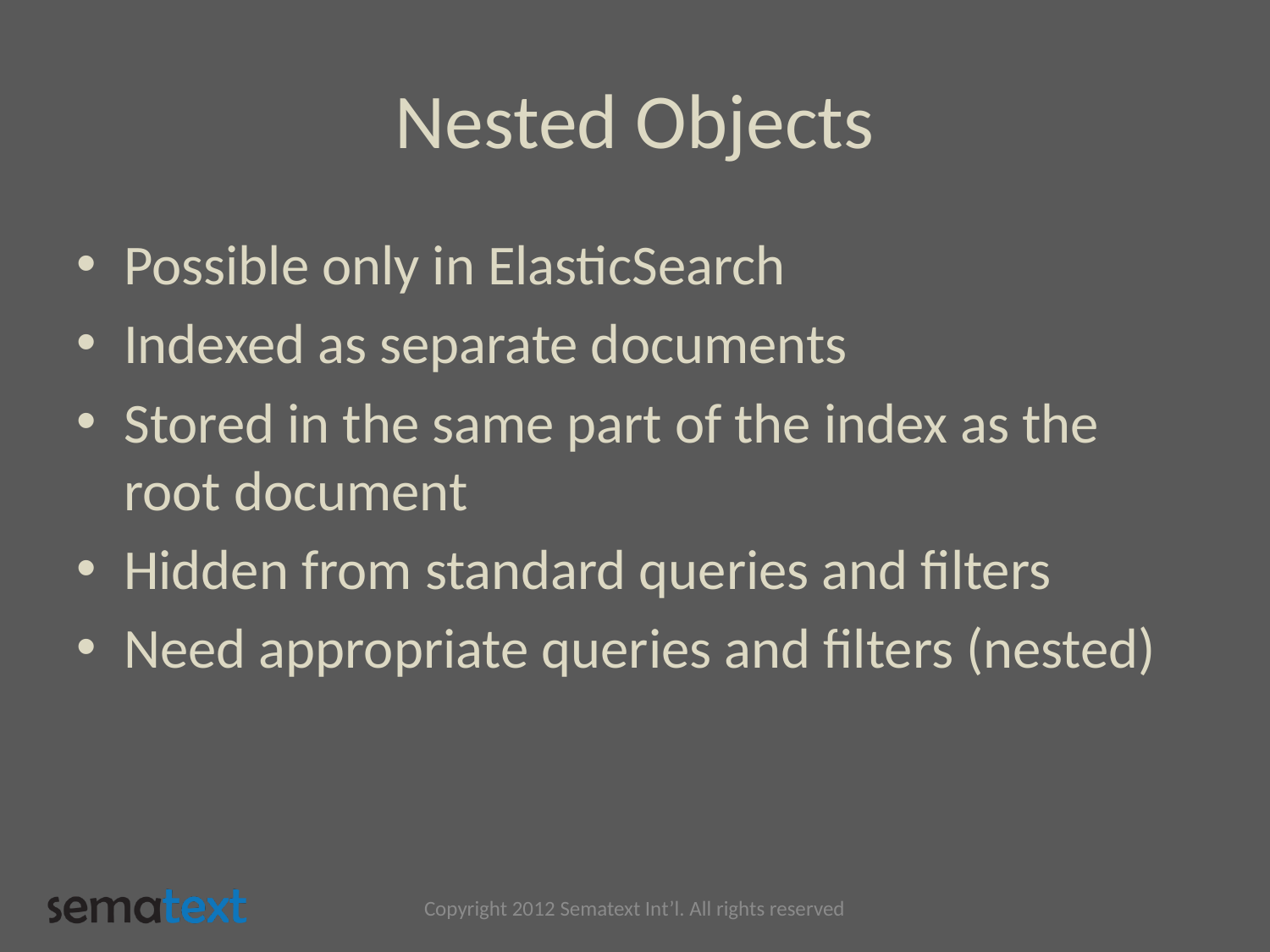

# Nested Objects
Possible only in ElasticSearch
Indexed as separate documents
Stored in the same part of the index as the root document
Hidden from standard queries and filters
Need appropriate queries and filters (nested)
Copyright 2012 Sematext Int’l. All rights reserved